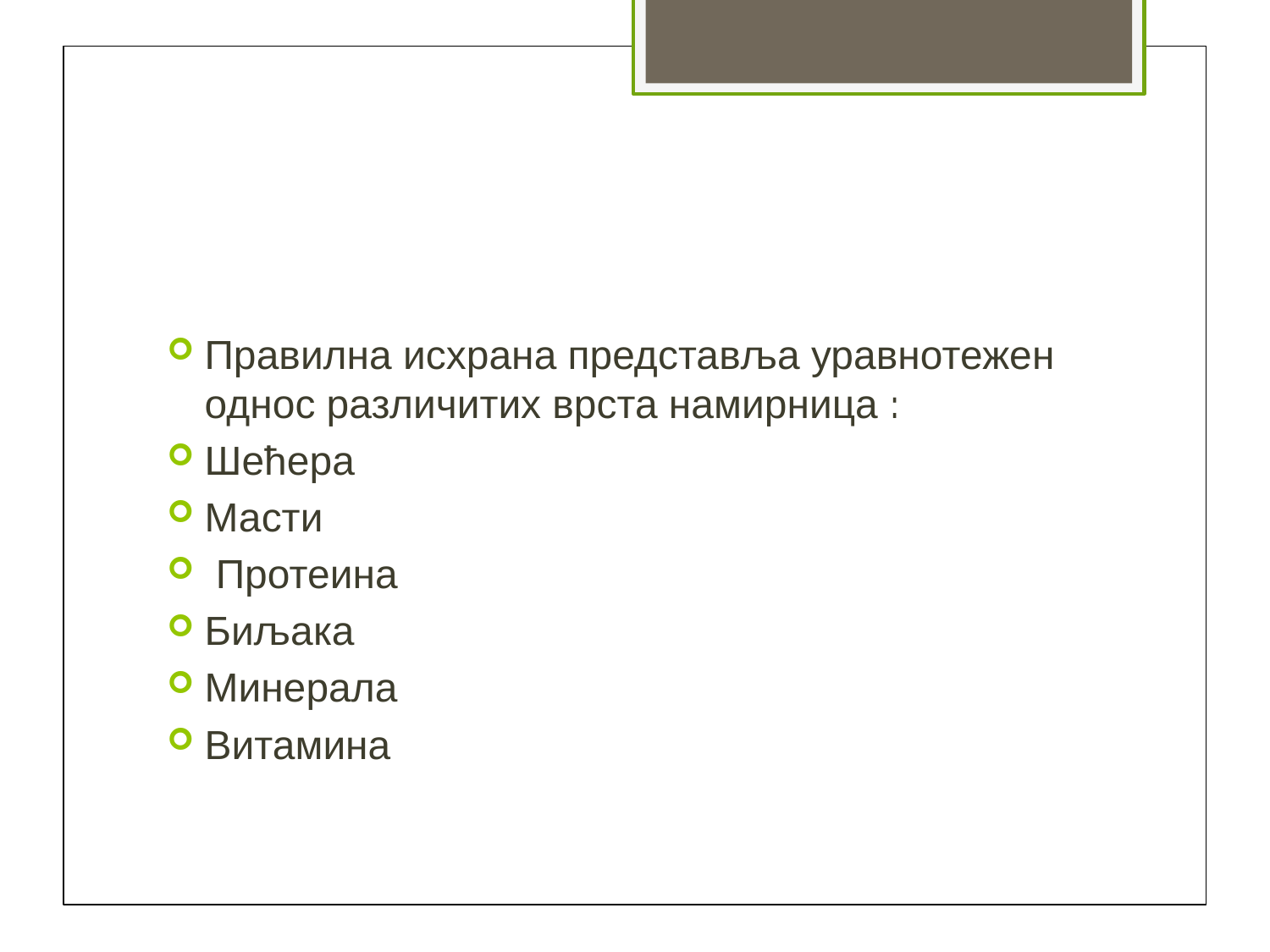

Правилна исхрана представља уравнотежен однос различитих врста намирница :
Шећера
Масти
 Протеина
Биљака
Минерала
Витамина